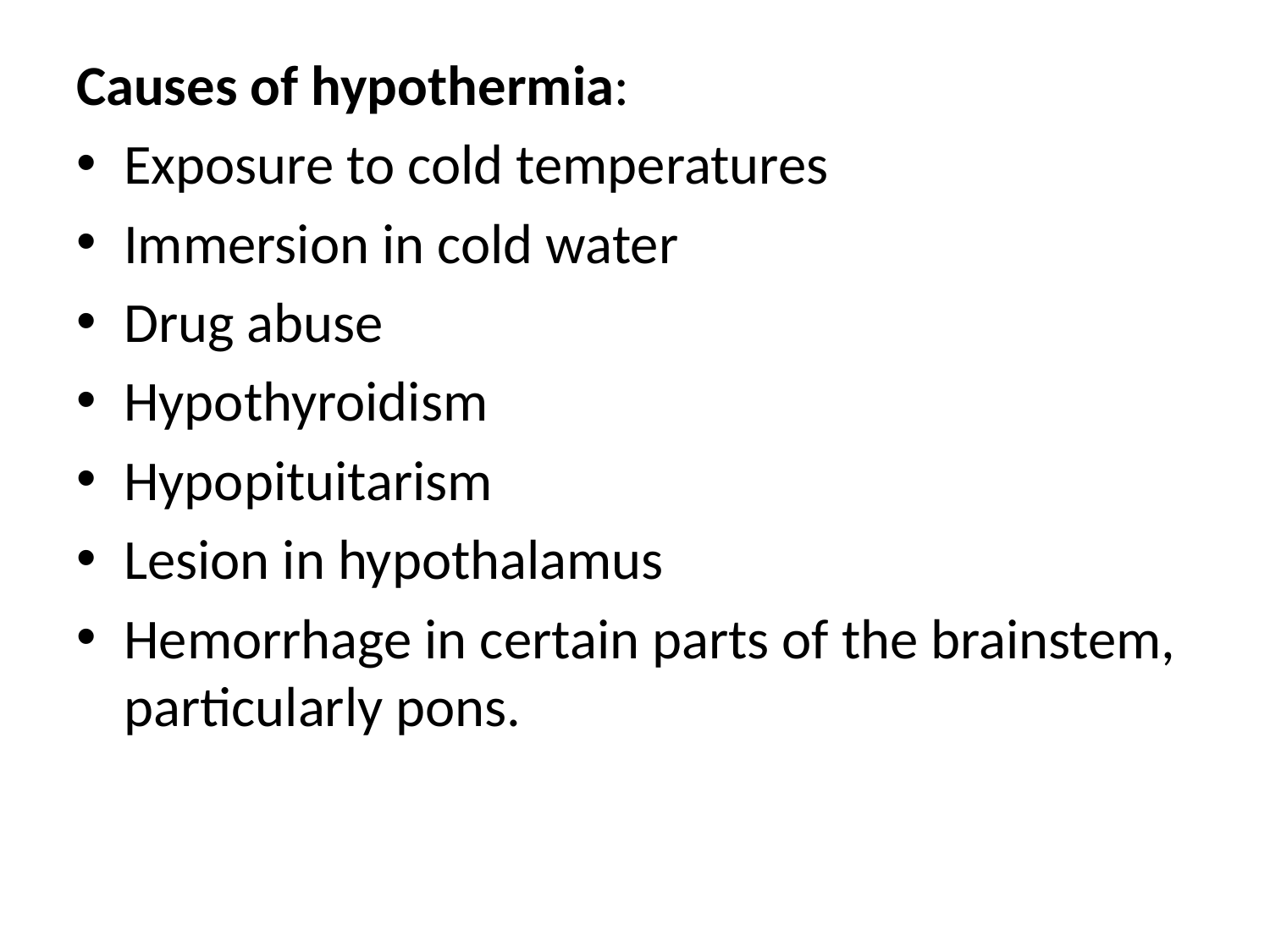

Causes of hypothermia:
Exposure to cold temperatures
Immersion in cold water
Drug abuse
Hypothyroidism
Hypopituitarism
Lesion in hypothalamus
Hemorrhage in certain parts of the brainstem, particularly pons.